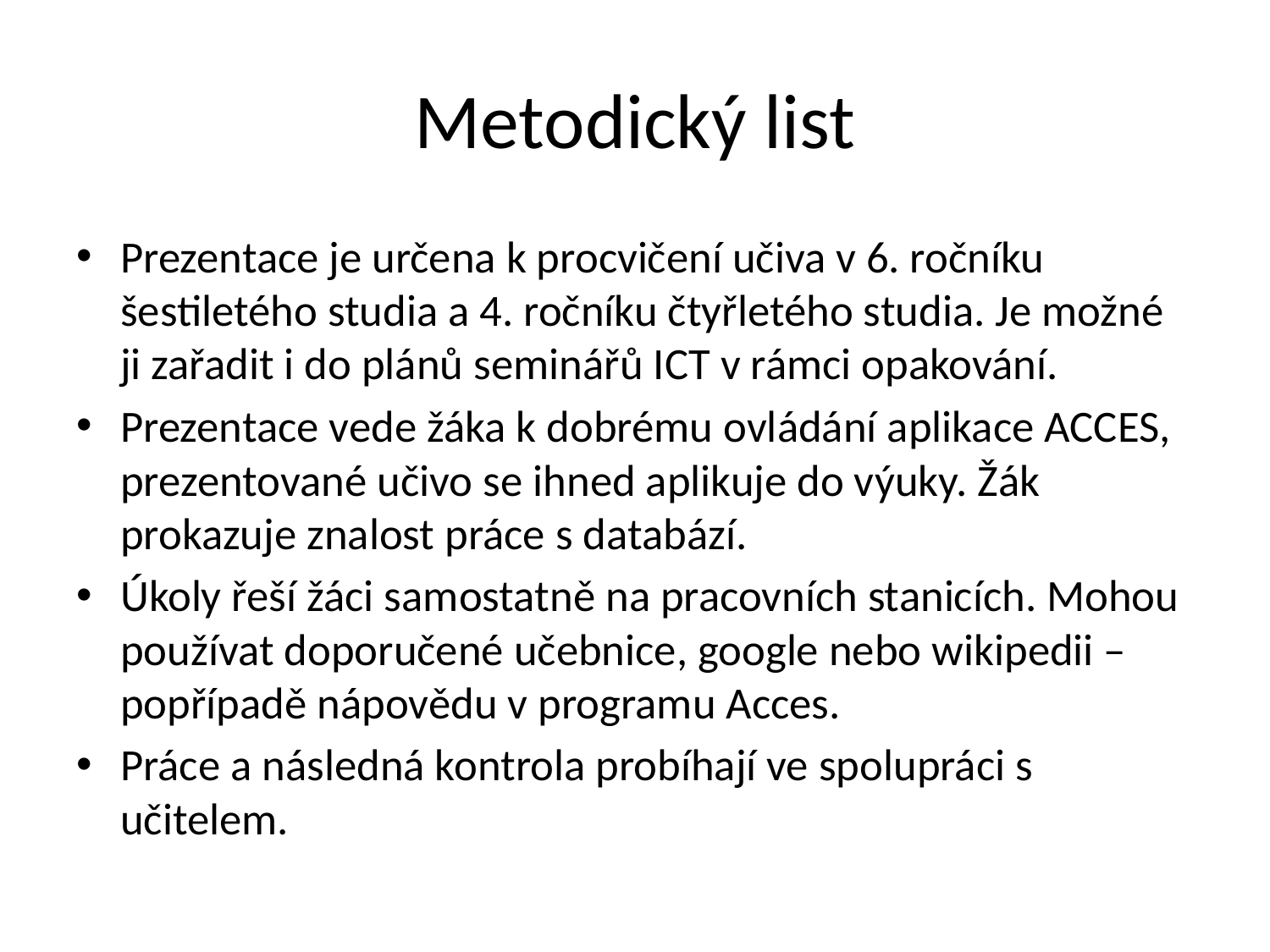

# Metodický list
Prezentace je určena k procvičení učiva v 6. ročníku šestiletého studia a 4. ročníku čtyřletého studia. Je možné ji zařadit i do plánů seminářů ICT v rámci opakování.
Prezentace vede žáka k dobrému ovládání aplikace ACCES, prezentované učivo se ihned aplikuje do výuky. Žák prokazuje znalost práce s databází.
Úkoly řeší žáci samostatně na pracovních stanicích. Mohou používat doporučené učebnice, google nebo wikipedii – popřípadě nápovědu v programu Acces.
Práce a následná kontrola probíhají ve spolupráci s učitelem.